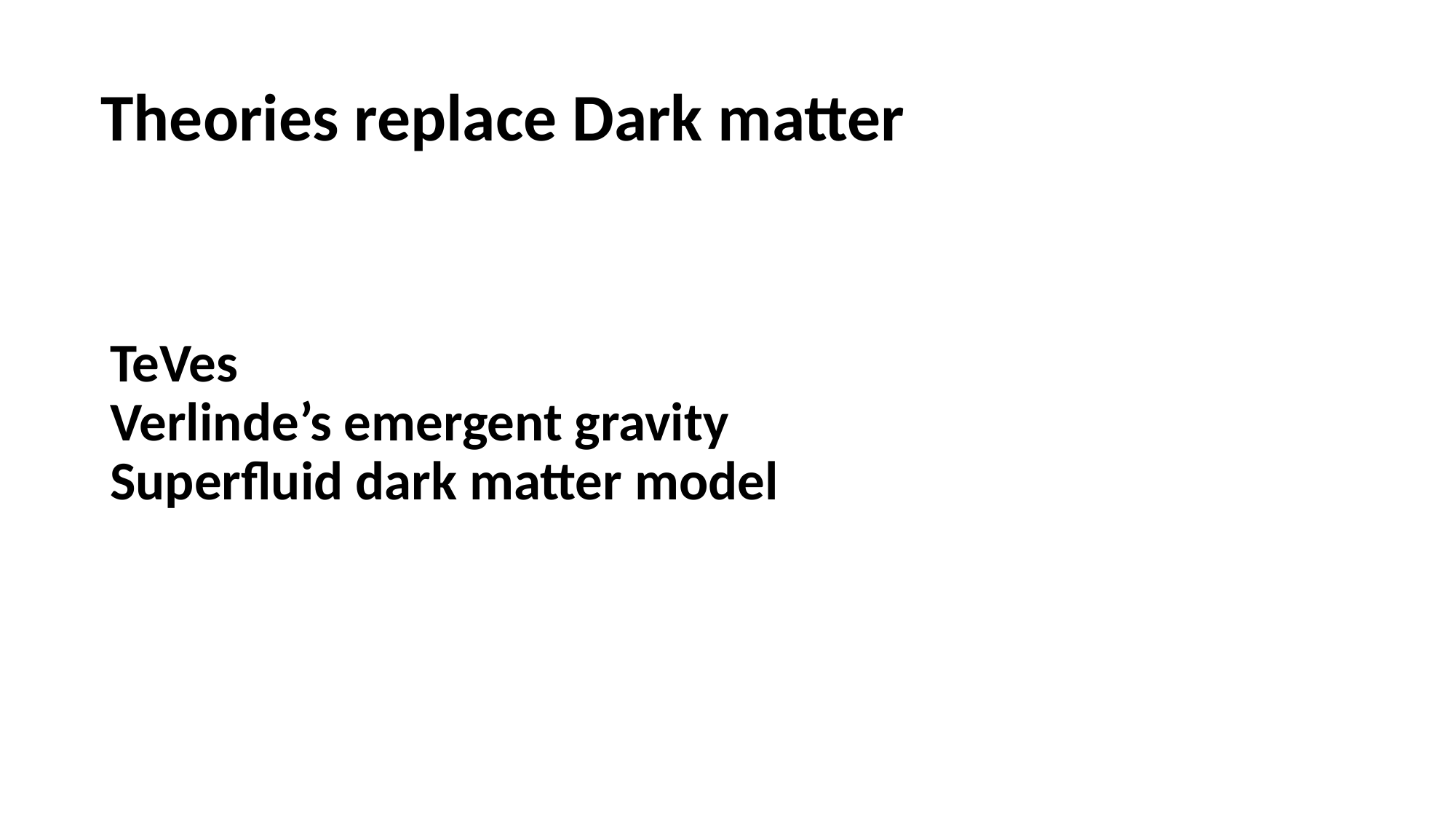

Theories replace Dark matter
TeVes
Verlinde’s emergent gravity
Superfluid dark matter model